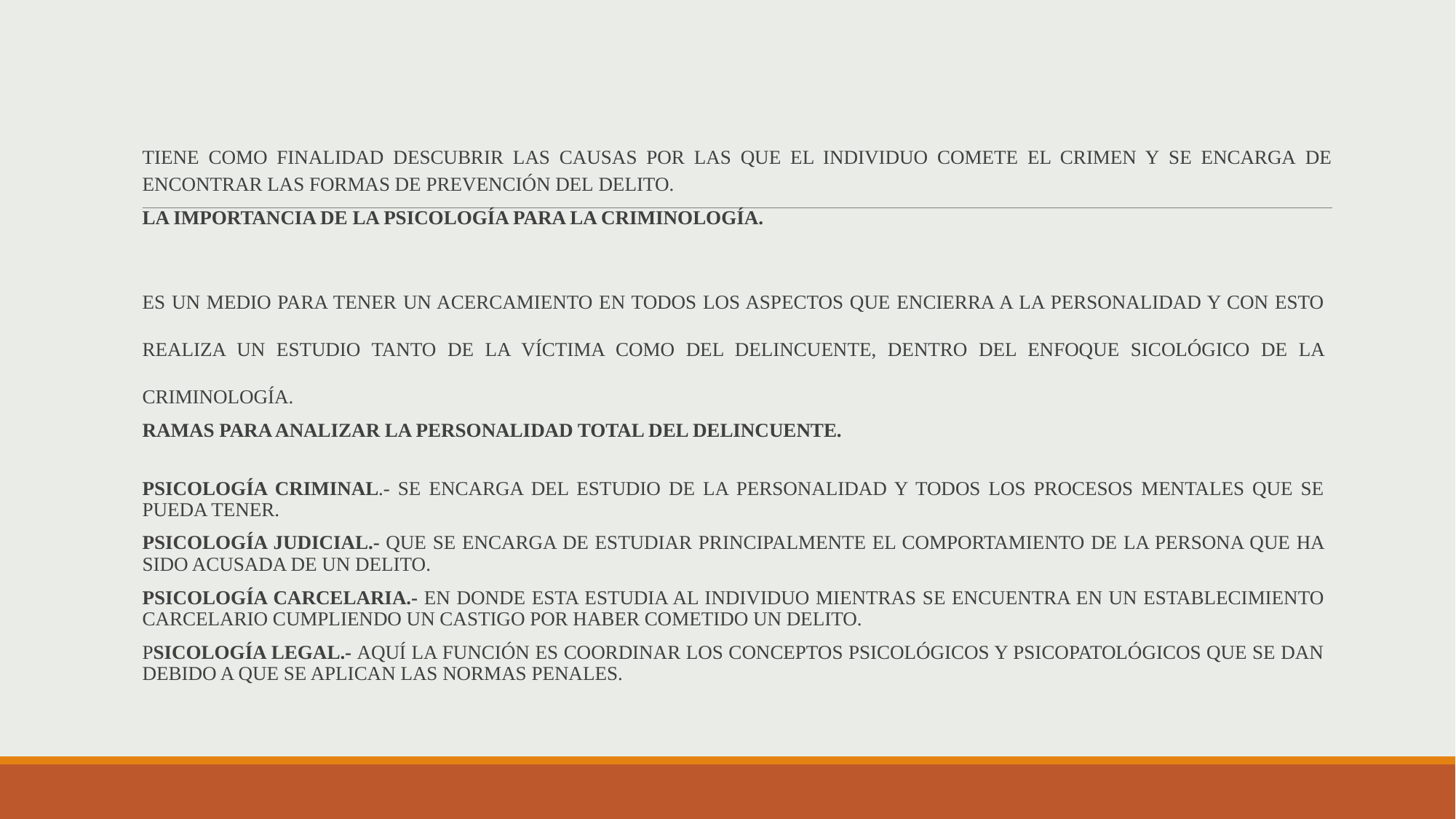

TIENE COMO FINALIDAD DESCUBRIR LAS CAUSAS POR LAS QUE EL INDIVIDUO COMETE EL CRIMEN Y SE ENCARGA DE ENCONTRAR LAS FORMAS DE PREVENCIÓN DEL DELITO.
LA IMPORTANCIA DE LA PSICOLOGÍA PARA LA CRIMINOLOGÍA.

ES UN MEDIO PARA TENER UN ACERCAMIENTO EN TODOS LOS ASPECTOS QUE ENCIERRA A LA PERSONALIDAD Y CON ESTO REALIZA UN ESTUDIO TANTO DE LA VÍCTIMA COMO DEL DELINCUENTE, DENTRO DEL ENFOQUE SICOLÓGICO DE LA CRIMINOLOGÍA.
RAMAS PARA ANALIZAR LA PERSONALIDAD TOTAL DEL DELINCUENTE.

PSICOLOGÍA CRIMINAL.- SE ENCARGA DEL ESTUDIO DE LA PERSONALIDAD Y TODOS LOS PROCESOS MENTALES QUE SE PUEDA TENER.
PSICOLOGÍA JUDICIAL.- QUE SE ENCARGA DE ESTUDIAR PRINCIPALMENTE EL COMPORTAMIENTO DE LA PERSONA QUE HA SIDO ACUSADA DE UN DELITO.
PSICOLOGÍA CARCELARIA.- EN DONDE ESTA ESTUDIA AL INDIVIDUO MIENTRAS SE ENCUENTRA EN UN ESTABLECIMIENTO CARCELARIO CUMPLIENDO UN CASTIGO POR HABER COMETIDO UN DELITO.
PSICOLOGÍA LEGAL.- AQUÍ LA FUNCIÓN ES COORDINAR LOS CONCEPTOS PSICOLÓGICOS Y PSICOPATOLÓGICOS QUE SE DAN DEBIDO A QUE SE APLICAN LAS NORMAS PENALES.